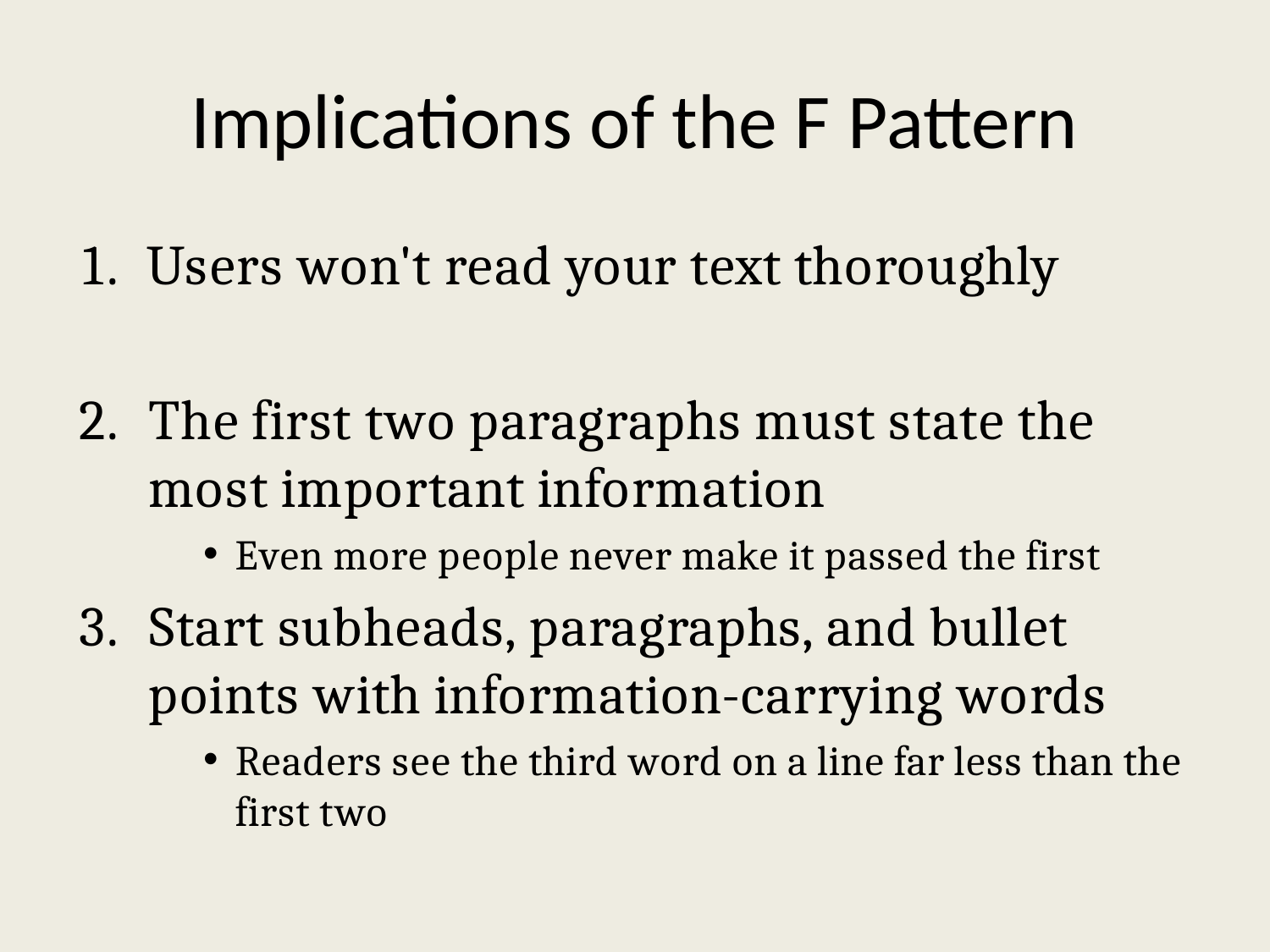

# Implications of the F Pattern
Users won't read your text thoroughly

The first two paragraphs must state the most important information
Even more people never make it passed the first
Start subheads, paragraphs, and bullet points with information-carrying words
Readers see the third word on a line far less than the first two